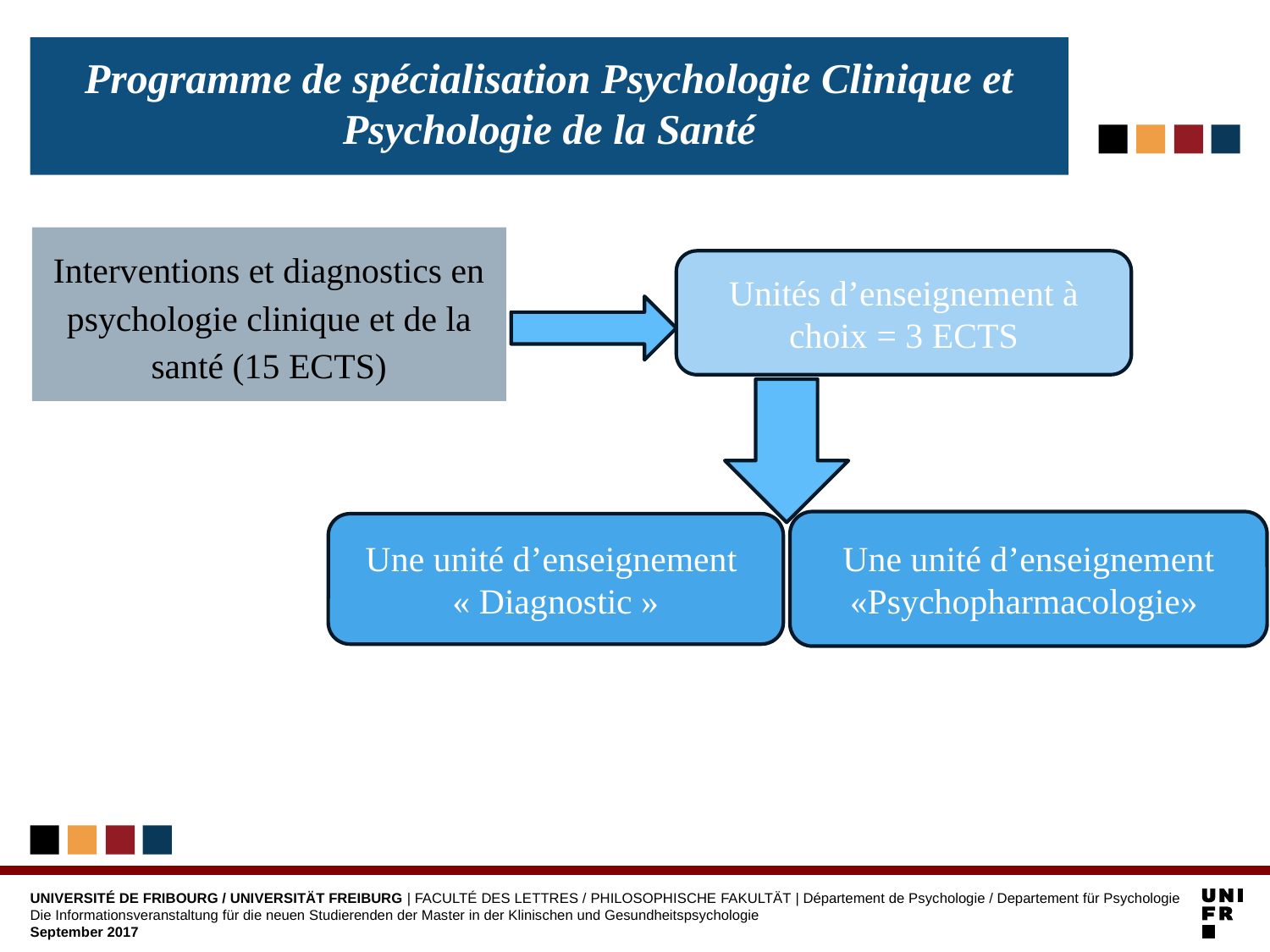

#

Programme de spécialisation Psychologie Clinique et Psychologie de la Santé

Interventions et diagnostics en psychologie clinique et de la santé (15 ECTS)

Unités d’enseignement à choix = 3 ECTS

Une unité d’enseignement
«Psychopharmacologie»
Une unité d’enseignement
« Diagnostic »